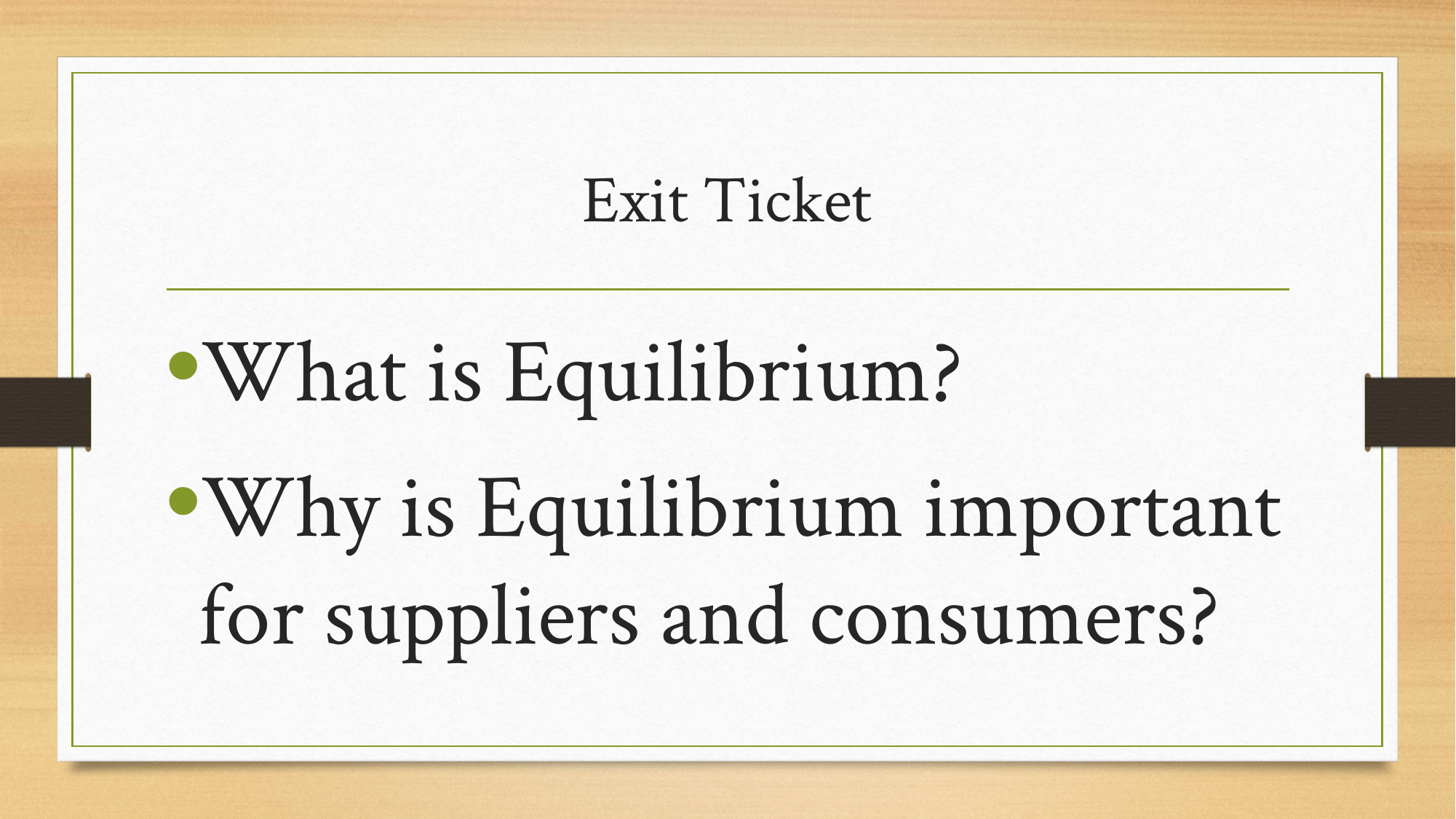

# Exit Ticket
What is Equilibrium?
Why is Equilibrium important for suppliers and consumers?